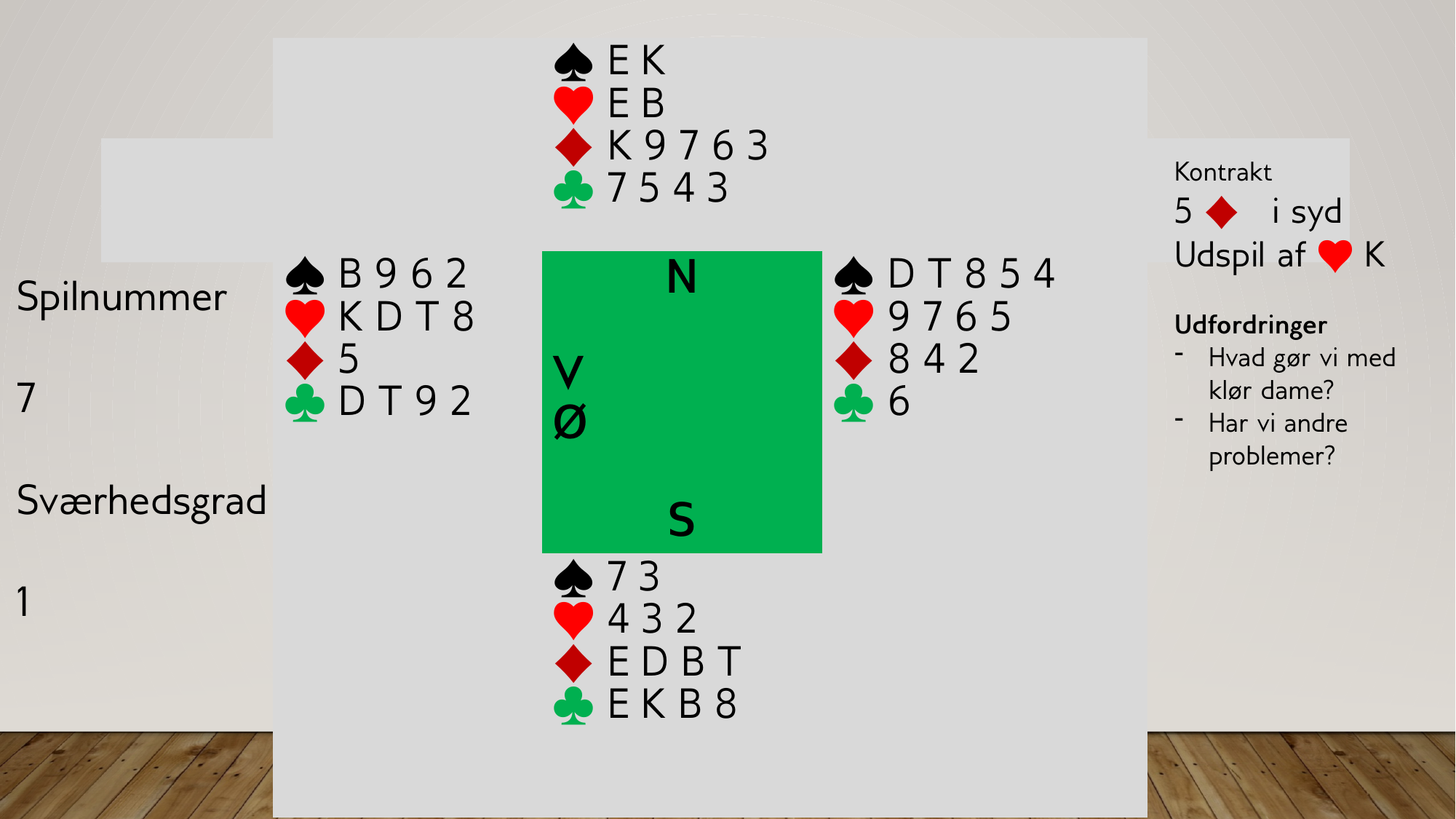

|  | ♠︎ E K ♥︎ E B ♦︎ K 9 7 6 3 ♣︎ 7 5 4 3 |  |
| --- | --- | --- |
| ♠︎ B 9 6 2 ♥︎ K D T 8 ♦︎ 5 ♣︎ D T 9 2 | N V Ø S | ♠︎ D T 8 5 4 ♥︎ 9 7 6 5 ♦︎ 8 4 2 ♣︎ 6 |
|  | ♠︎ 7 3 ♥︎ 4 3 2 ♦︎ E D B T ♣︎ E K B 8 |  |
#

Kontrakt
5 ♦︎   i syd
Udspil af ♥︎ K

Udfordringer
Hvad gør vi med klør dame?
Har vi andre problemer?

Spilnummer

7

Sværhedsgrad

1